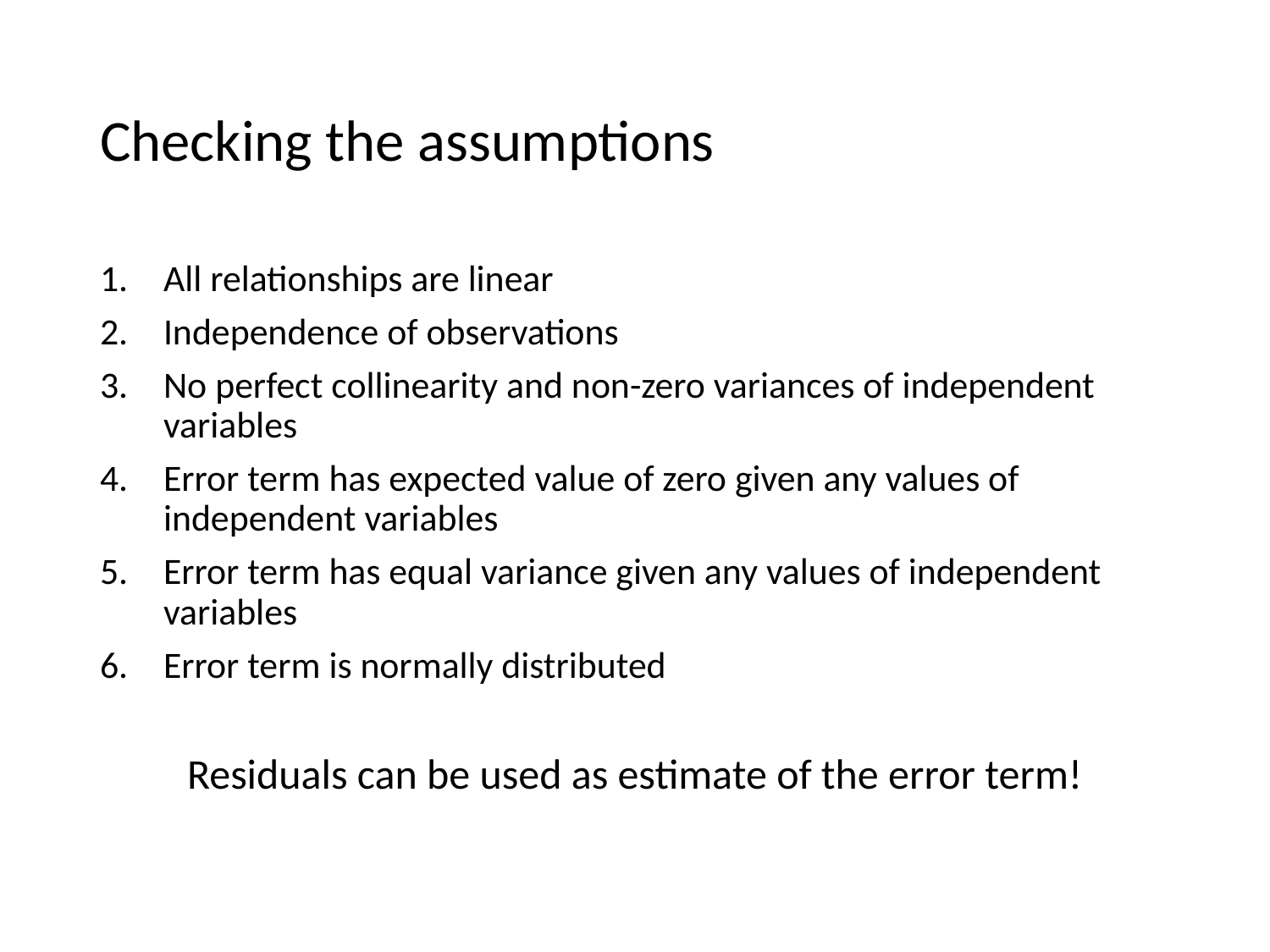

# Checking the assumptions
All relationships are linear
Independence of observations
No perfect collinearity and non-zero variances of independent variables
Error term has expected value of zero given any values of independent variables
Error term has equal variance given any values of independent variables
Error term is normally distributed

Residuals can be used as estimate of the error term!